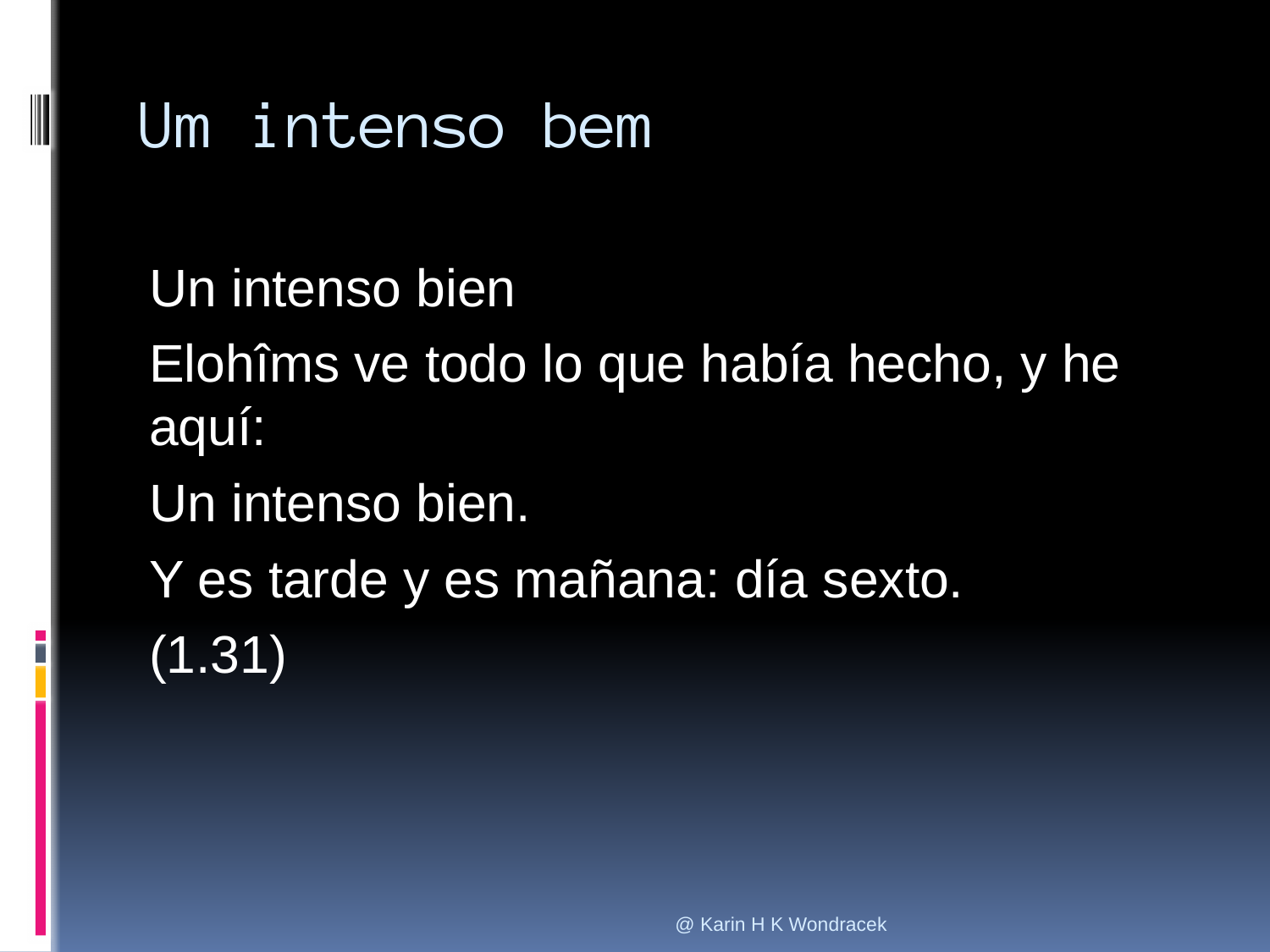

# Um intenso bem
Un intenso bien
Elohîms ve todo lo que había hecho, y he aquí:
Un intenso bien.
Y es tarde y es mañana: día sexto.
(1.31)
@ Karin H K Wondracek